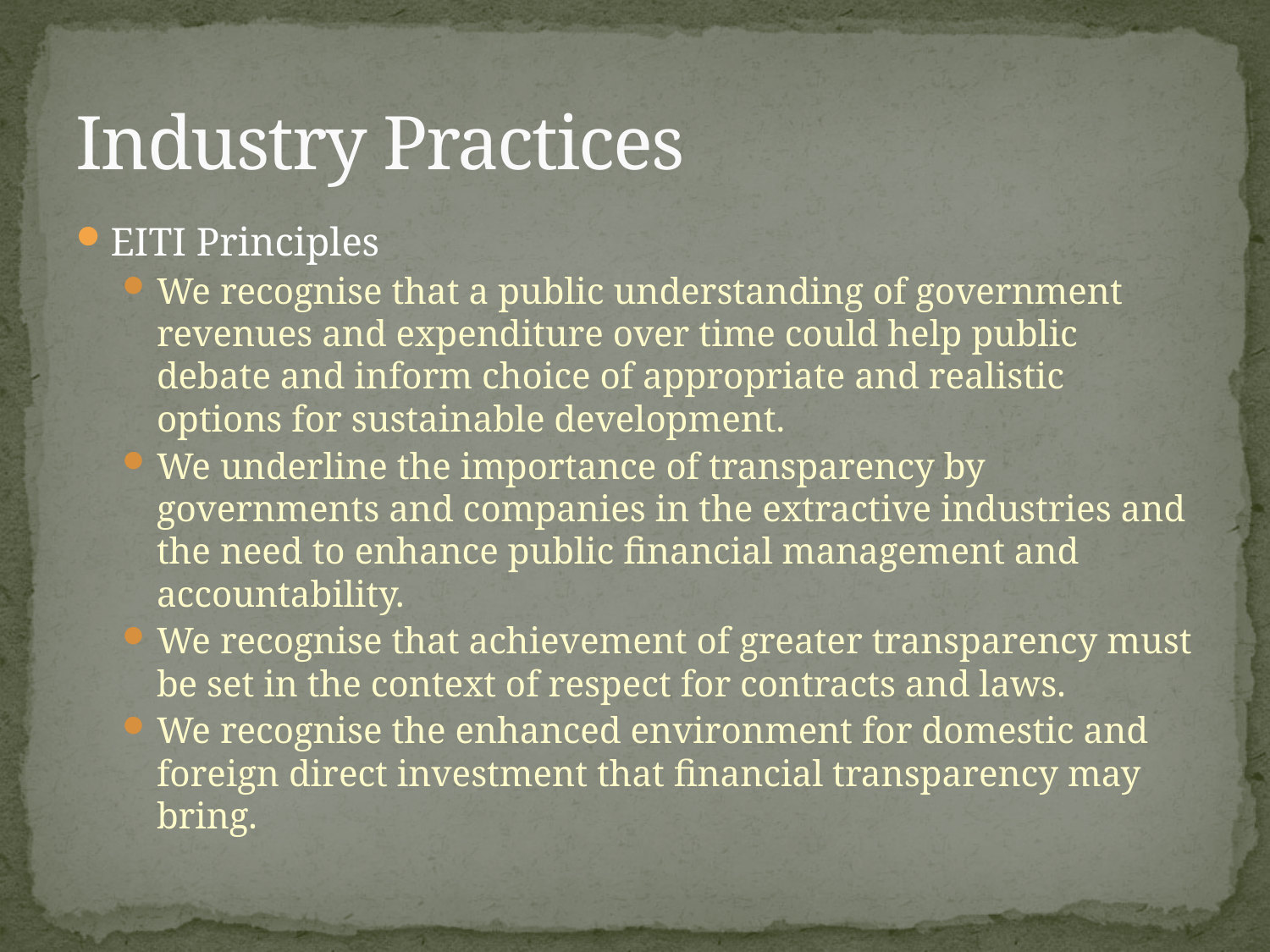

# Industry Practices
EITI Principles
We recognise that a public understanding of government revenues and expenditure over time could help public debate and inform choice of appropriate and realistic options for sustainable development.
We underline the importance of transparency by governments and companies in the extractive industries and the need to enhance public financial management and accountability.
We recognise that achievement of greater transparency must be set in the context of respect for contracts and laws.
We recognise the enhanced environment for domestic and foreign direct investment that financial transparency may bring.